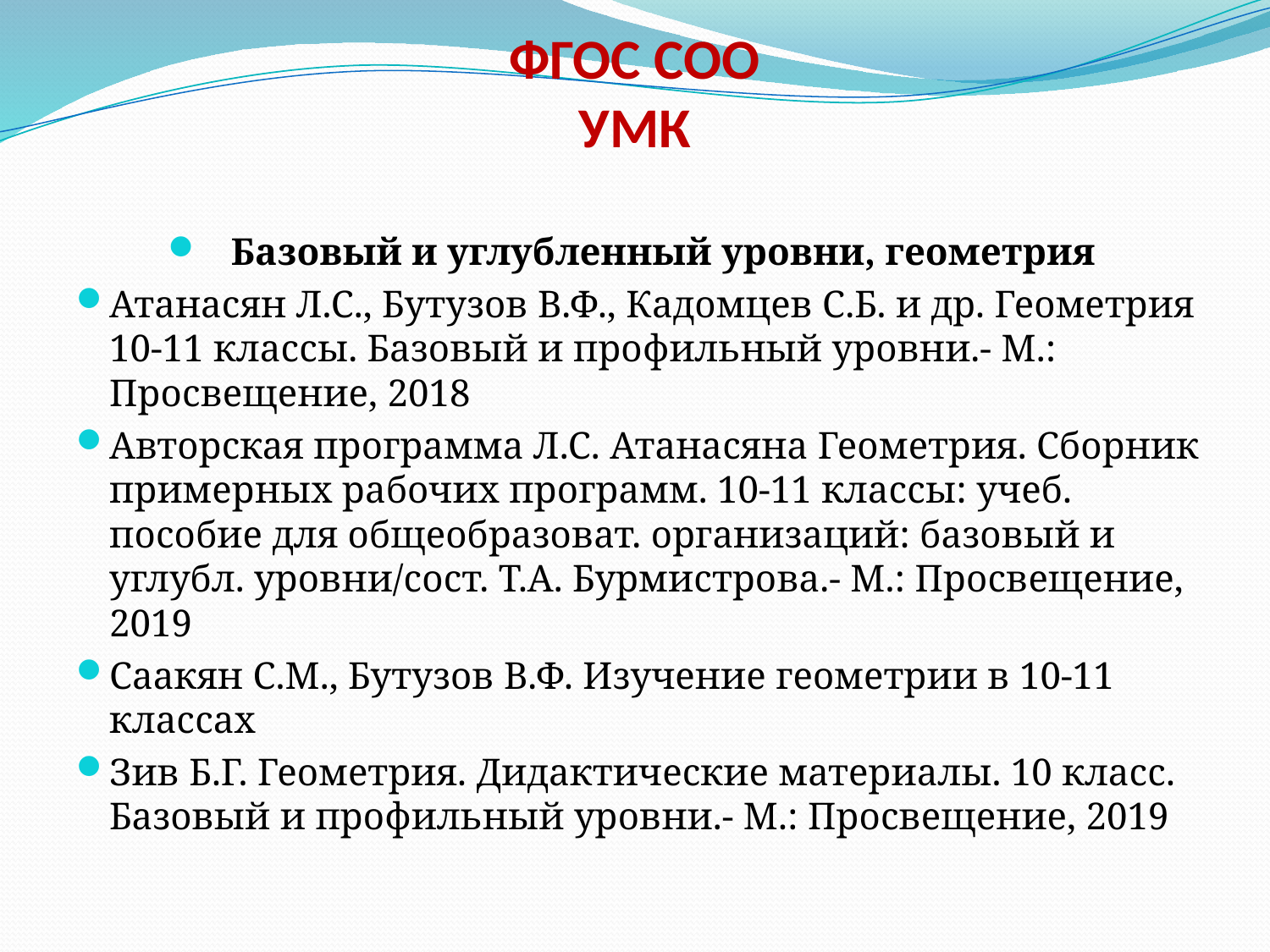

# ФГОС СОО УМК
Базовый и углубленный уровни, геометрия
Атанасян Л.С., Бутузов В.Ф., Кадомцев С.Б. и др. Геометрия 10-11 классы. Базовый и профильный уровни.- М.: Просвещение, 2018
Авторская программа Л.С. Атанасяна Геометрия. Сборник примерных рабочих программ. 10-11 классы: учеб. пособие для общеобразоват. организаций: базовый и углубл. уровни/сост. Т.А. Бурмистрова.- М.: Просвещение, 2019
Саакян С.М., Бутузов В.Ф. Изучение геометрии в 10-11 классах
Зив Б.Г. Геометрия. Дидактические материалы. 10 класс. Базовый и профильный уровни.- М.: Просвещение, 2019